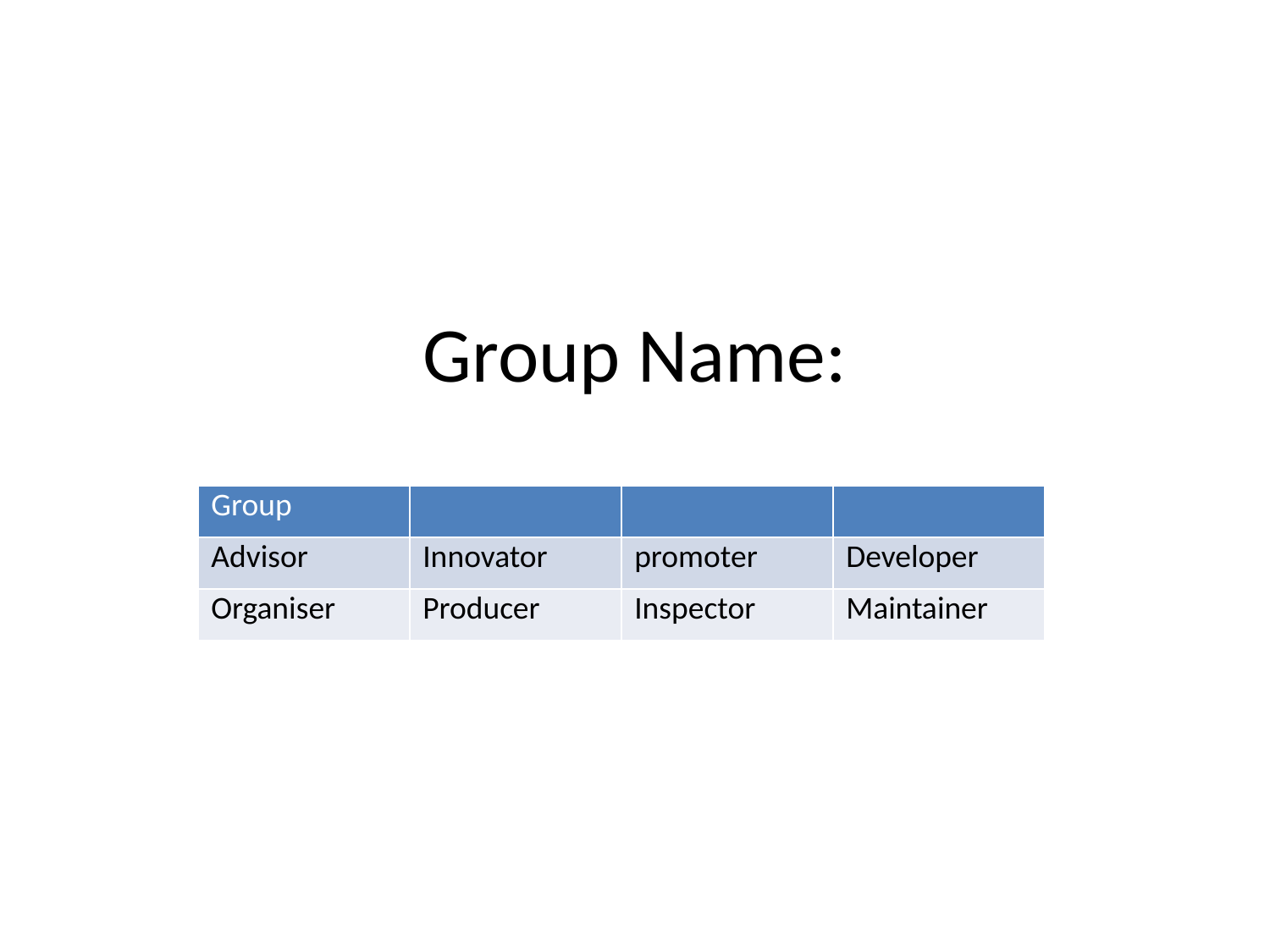

# Group Name:
| Group |  |  |  |
| --- | --- | --- | --- |
| Advisor | Innovator | promoter | Developer |
| Organiser | Producer | Inspector | Maintainer |